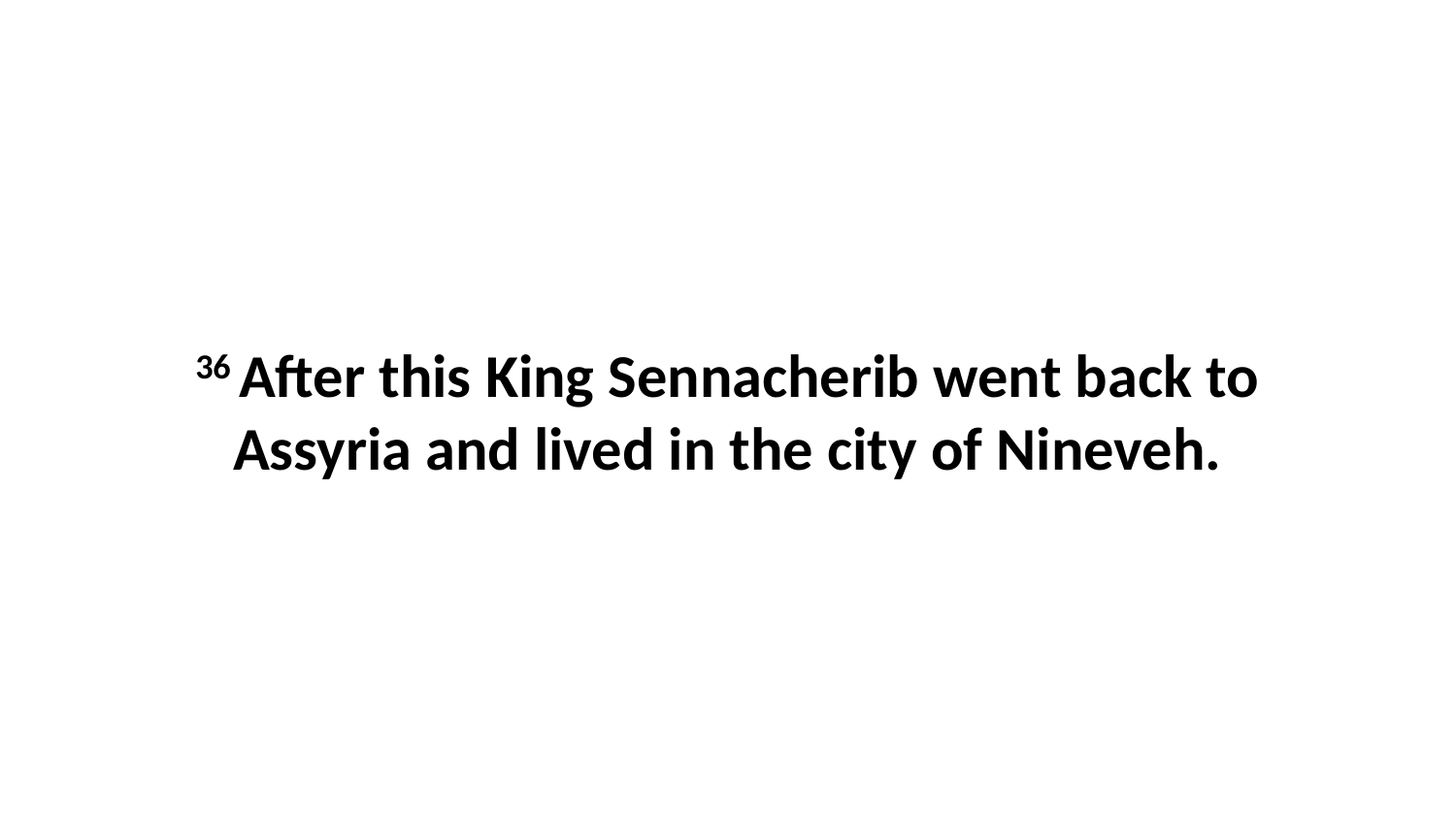

36 After this King Sennacherib went back to Assyria and lived in the city of Nineveh.